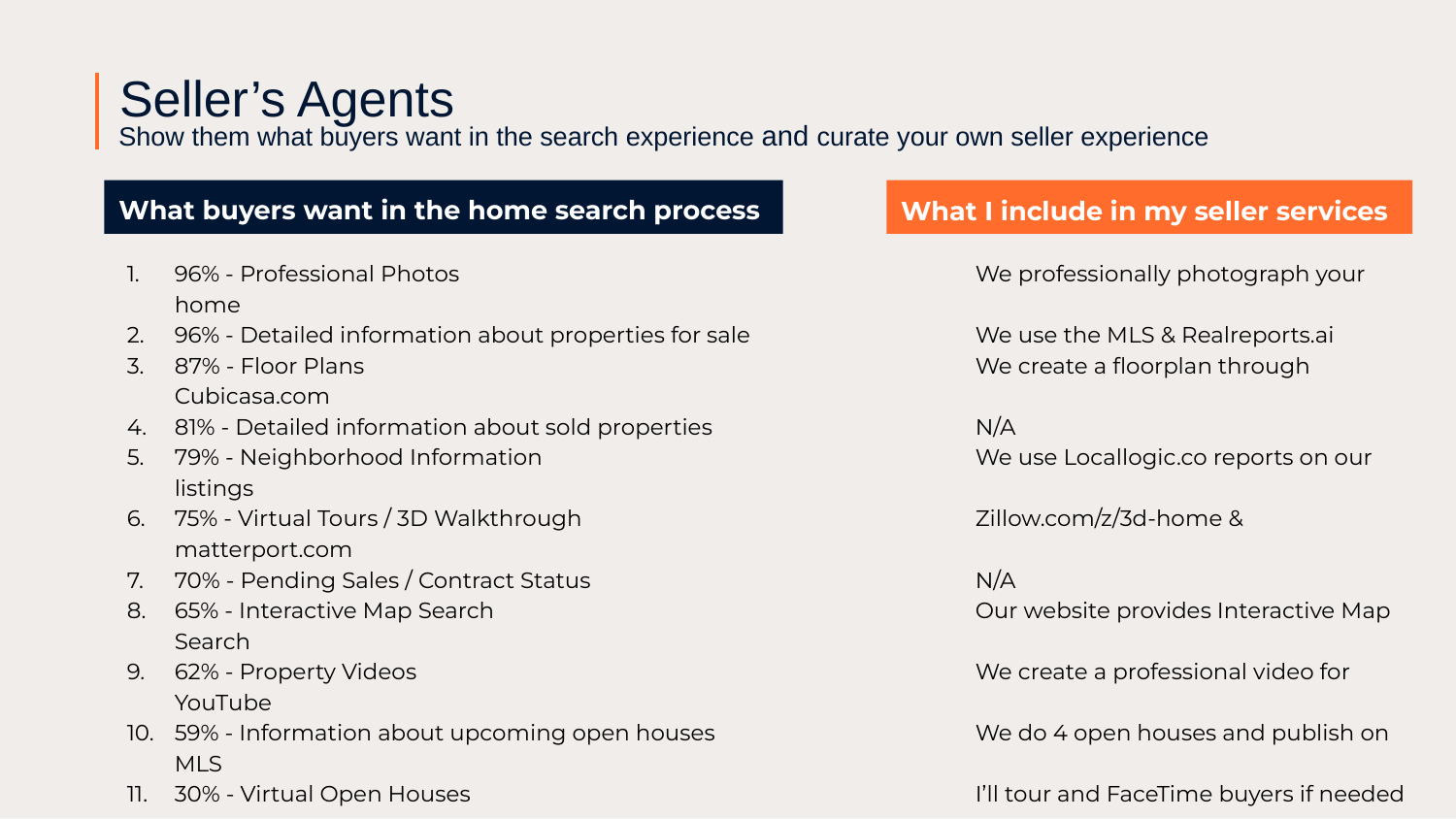

Seller’s Agents
Show them what buyers want in the search experience and curate your own seller experience
What buyers want in the home search process

What I include in my seller services

96% - Professional Photos	We professionally photograph your home
96% - Detailed information about properties for sale	We use the MLS & Realreports.ai
87% - Floor Plans	We create a floorplan through Cubicasa.com
81% - Detailed information about sold properties	N/A
79% - Neighborhood Information	We use Locallogic.co reports on our listings
75% - Virtual Tours / 3D Walkthrough	Zillow.com/z/3d-home & matterport.com
70% - Pending Sales / Contract Status	N/A
65% - Interactive Map Search	Our website provides Interactive Map Search
62% - Property Videos	We create a professional video for YouTube
59% - Information about upcoming open houses	We do 4 open houses and publish on MLS
30% - Virtual Open Houses	I’ll tour and FaceTime buyers if needed